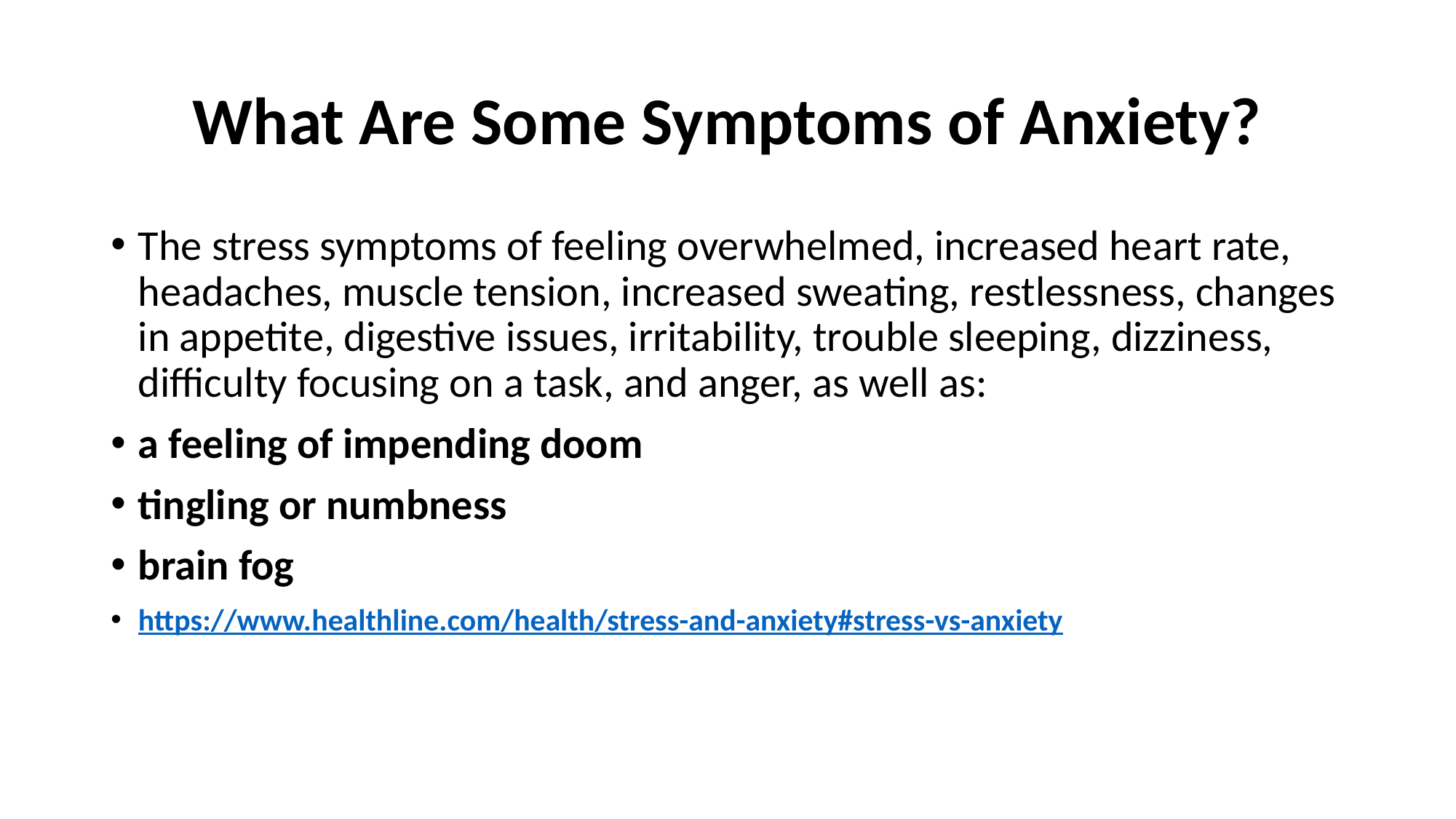

# What Are Some Symptoms of Anxiety?
The stress symptoms of feeling overwhelmed, increased heart rate, headaches, muscle tension, increased sweating, restlessness, changes in appetite, digestive issues, irritability, trouble sleeping, dizziness, difficulty focusing on a task, and anger, as well as:
a feeling of impending doom
tingling or numbness
brain fog
https://www.healthline.com/health/stress-and-anxiety#stress-vs-anxiety